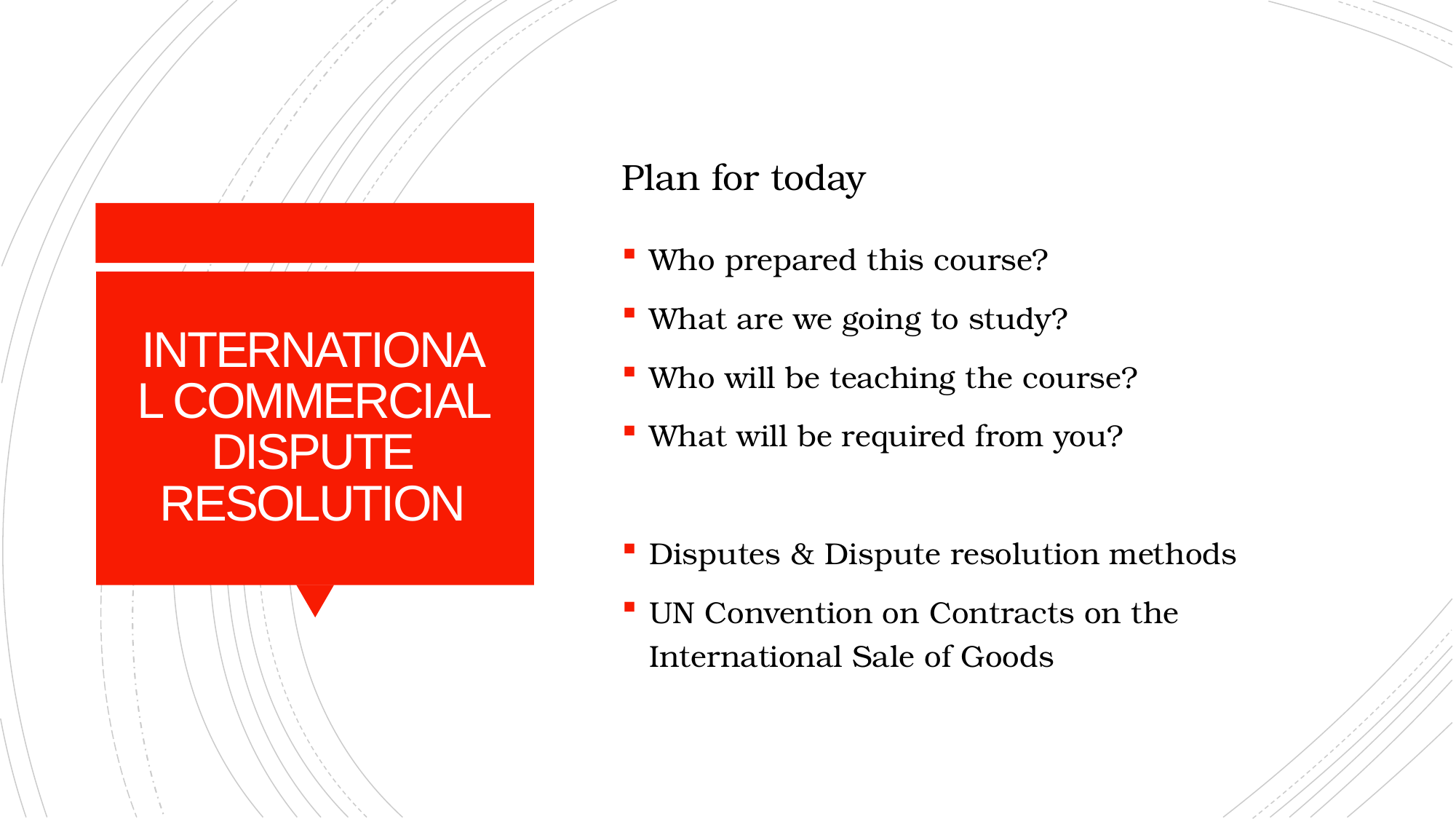

Plan for today
Who prepared this course?
What are we going to study?
Who will be teaching the course?
What will be required from you?

Disputes & Dispute resolution methods
UN Convention on Contracts on the International Sale of Goods
# INTERNATIONAL … what?
INTERNATIONAL COMMERCIAL
DISPUTE
RESOLUTION